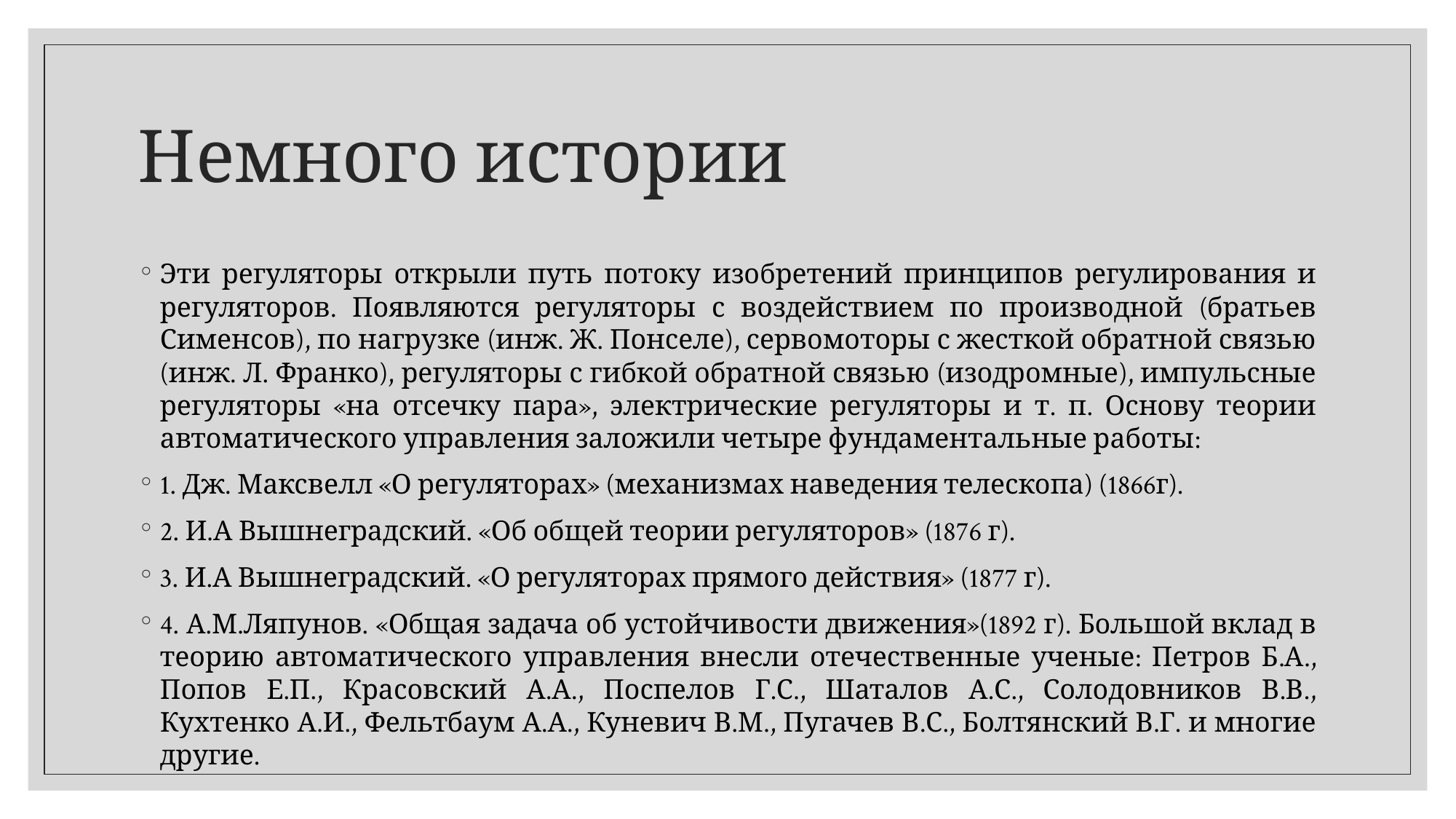

# Немного истории
Эти регуляторы открыли путь потоку изобретений принципов регулирования и регуляторов. Появляются регуляторы с воздействием по производной (братьев Сименсов), по нагрузке (инж. Ж. Понселе), сервомоторы с жесткой обратной связью (инж. Л. Франко), регуляторы с гибкой обратной связью (изодромные), импульсные регуляторы «на отсечку пара», электрические регуляторы и т. п. Основу теории автоматического управления заложили четыре фундаментальные работы:
1. Дж. Максвелл «О регуляторах» (механизмах наведения телескопа) (1866г).
2. И.А Вышнеградский. «Об общей теории регуляторов» (1876 г).
3. И.А Вышнеградский. «О регуляторах прямого действия» (1877 г).
4. А.М.Ляпунов. «Общая задача об устойчивости движения»(1892 г). Большой вклад в теорию автоматического управления внесли отечественные ученые: Петров Б.А., Попов Е.П., Красовский А.А., Поспелов Г.С., Шаталов А.С., Солодовников В.В., Кухтенко А.И., Фельтбаум А.А., Куневич В.М., Пугачев В.С., Болтянский В.Г. и многие другие.